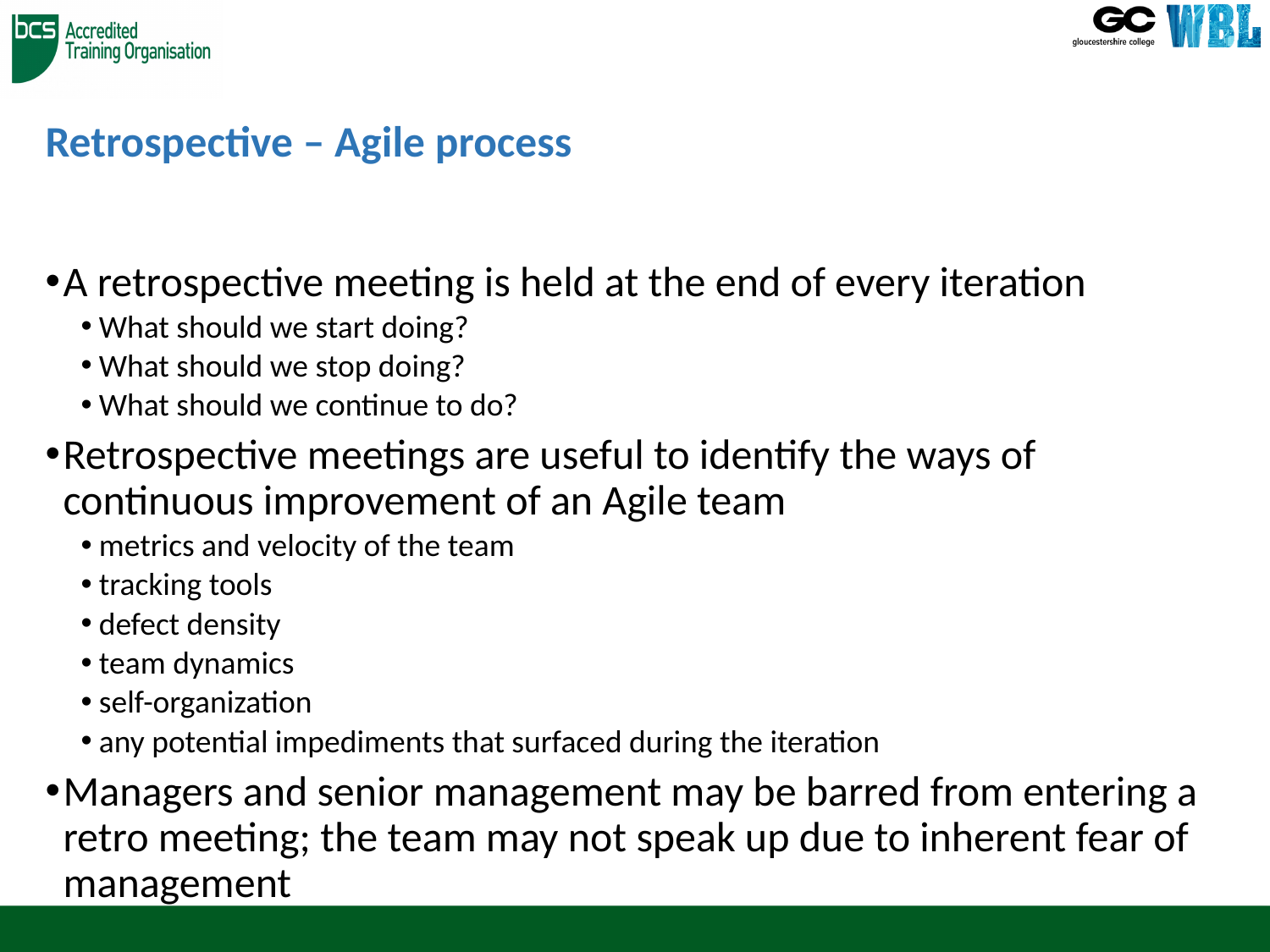

# Retrospective – Agile process
A retrospective meeting is held at the end of every iteration
What should we start doing?
What should we stop doing?
What should we continue to do?
Retrospective meetings are useful to identify the ways of continuous improvement of an Agile team
metrics and velocity of the team
tracking tools
defect density
team dynamics
self-organization
any potential impediments that surfaced during the iteration
Managers and senior management may be barred from entering a retro meeting; the team may not speak up due to inherent fear of management